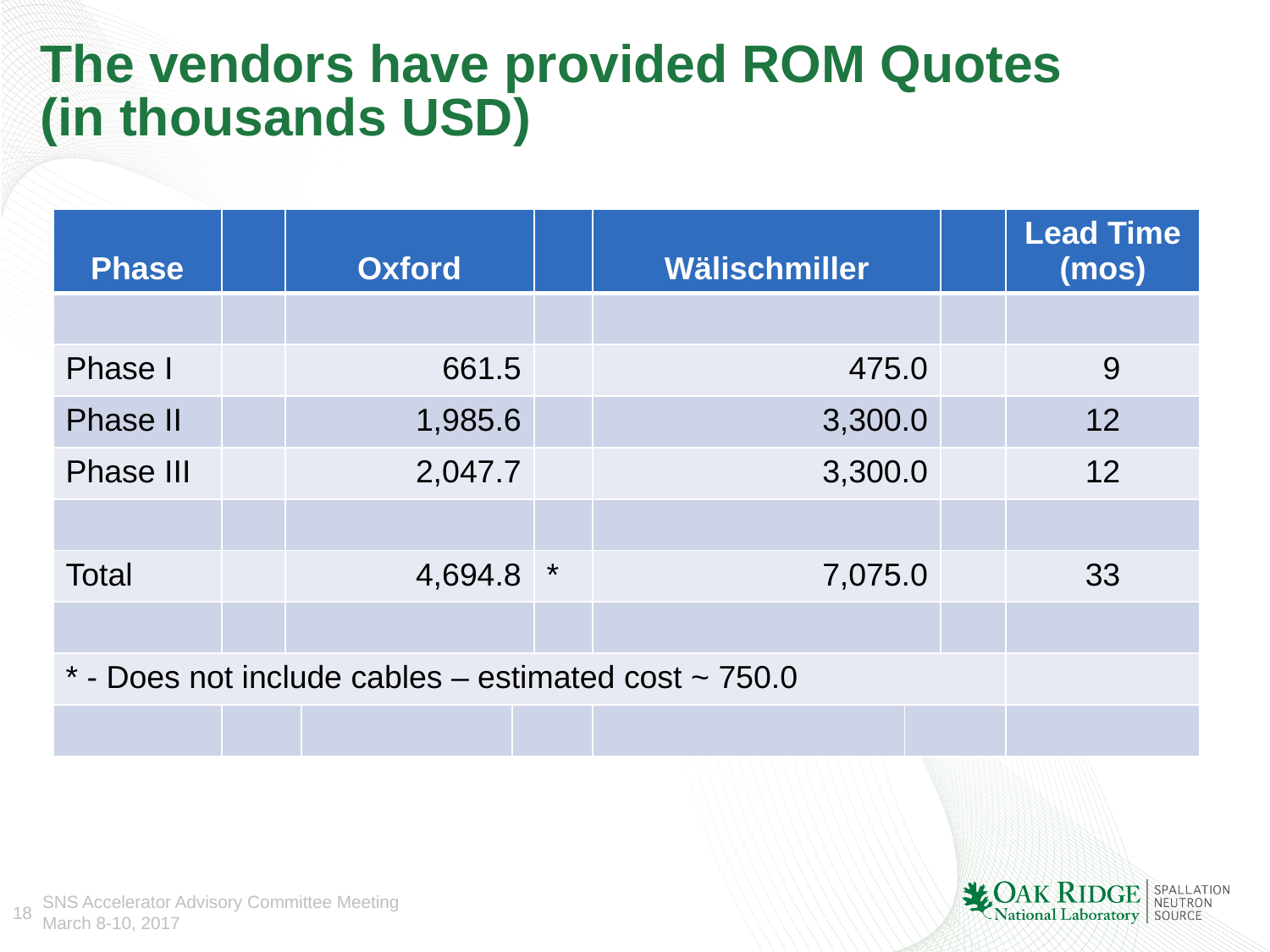

# The vendors have provided ROM Quotes (in thousands USD)
| Phase |  | Oxford |  |  |  | Wälischmiller |  |  | Lead Time (mos) |
| --- | --- | --- | --- | --- | --- | --- | --- | --- | --- |
|  |  |  |  |  |  |  |  |  |  |
| Phase I |  | 661.5 |  |  |  | 475.0 |  |  | 9 |
| Phase II |  | 1,985.6 |  |  |  | 3,300.0 |  |  | 12 |
| Phase III |  | 2,047.7 |  |  |  | 3,300.0 |  |  | 12 |
|  |  |  |  |  |  |  |  |  |  |
| Total |  | 4,694.8 |  |  | \* | 7,075.0 |  |  | 33 |
|  |  |  |  |  |  |  |  |  |  |
| \* - Does not include cables – estimated cost ~ 750.0 |  |  |  |  |  |  |  |  |  |
|  |  |  |  |  |  |  |  |  |  |